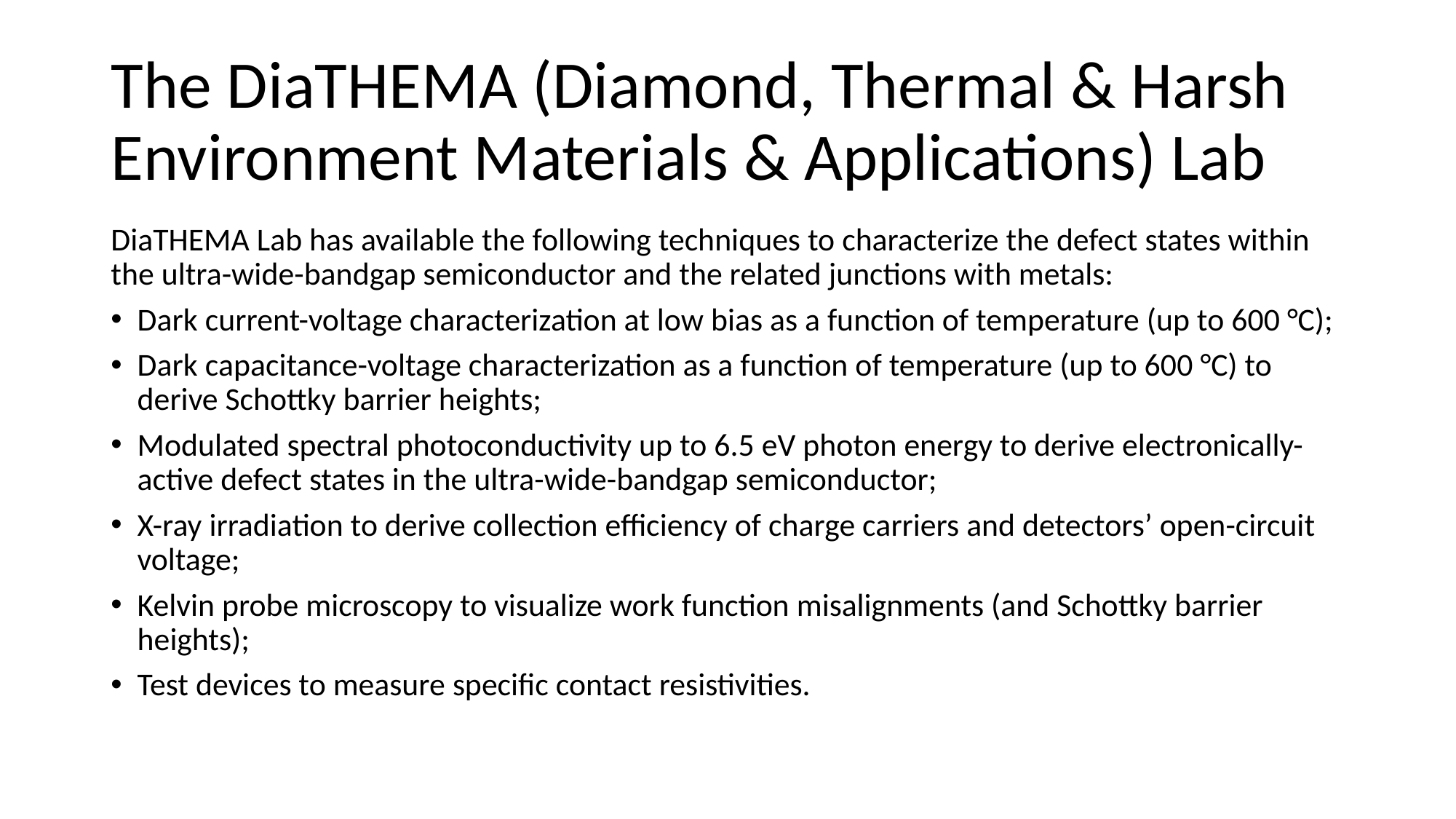

# The DiaTHEMA (Diamond, Thermal & Harsh Environment Materials & Applications) Lab
DiaTHEMA Lab has available the following techniques to characterize the defect states within the ultra-wide-bandgap semiconductor and the related junctions with metals:
Dark current-voltage characterization at low bias as a function of temperature (up to 600 °C);
Dark capacitance-voltage characterization as a function of temperature (up to 600 °C) to derive Schottky barrier heights;
Modulated spectral photoconductivity up to 6.5 eV photon energy to derive electronically-active defect states in the ultra-wide-bandgap semiconductor;
X-ray irradiation to derive collection efficiency of charge carriers and detectors’ open-circuit voltage;
Kelvin probe microscopy to visualize work function misalignments (and Schottky barrier heights);
Test devices to measure specific contact resistivities.